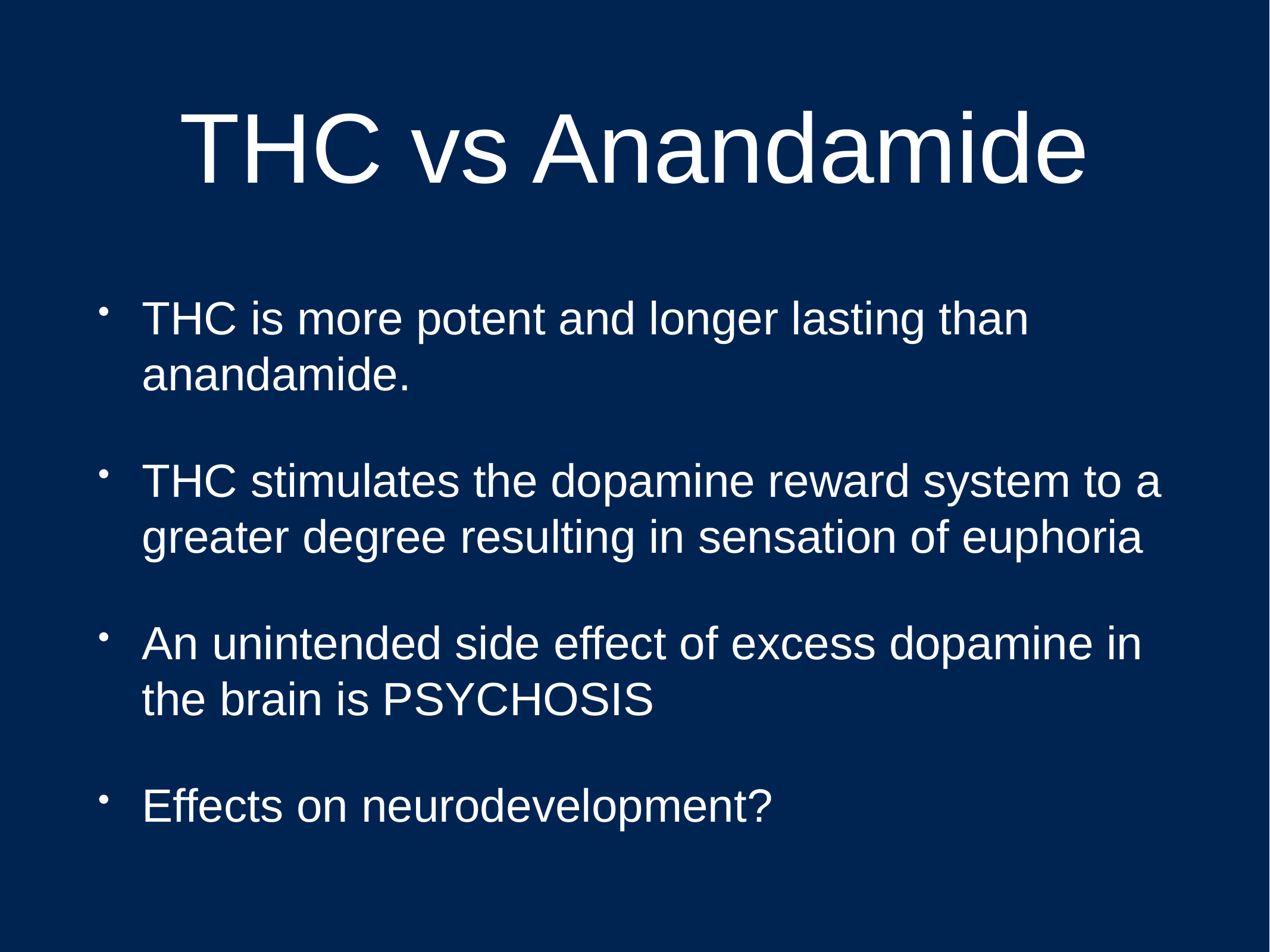

# THC vs Anandamide
THC is more potent and longer lasting than anandamide.
THC stimulates the dopamine reward system to a greater degree resulting in sensation of euphoria
An unintended side effect of excess dopamine in the brain is PSYCHOSIS
Effects on neurodevelopment?